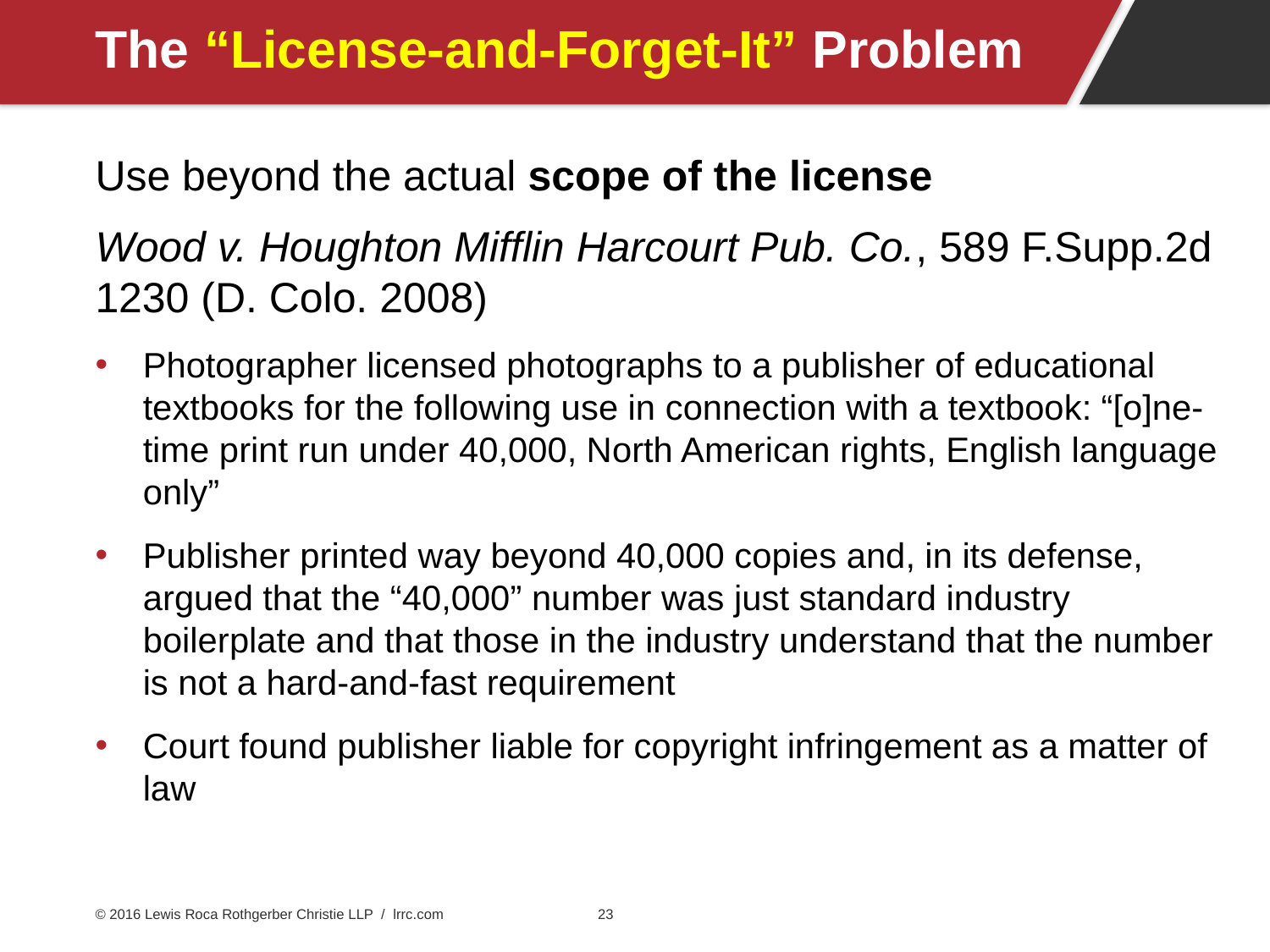

# The “License-and-Forget-It” Problem
Use beyond the actual scope of the license
Wood v. Houghton Mifflin Harcourt Pub. Co., 589 F.Supp.2d 1230 (D. Colo. 2008)
Photographer licensed photographs to a publisher of educational textbooks for the following use in connection with a textbook: “[o]ne-time print run under 40,000, North American rights, English language only”
Publisher printed way beyond 40,000 copies and, in its defense, argued that the “40,000” number was just standard industry boilerplate and that those in the industry understand that the number is not a hard-and-fast requirement
Court found publisher liable for copyright infringement as a matter of law

© 2016 Lewis Roca Rothgerber Christie LLP  /  lrrc.com
23